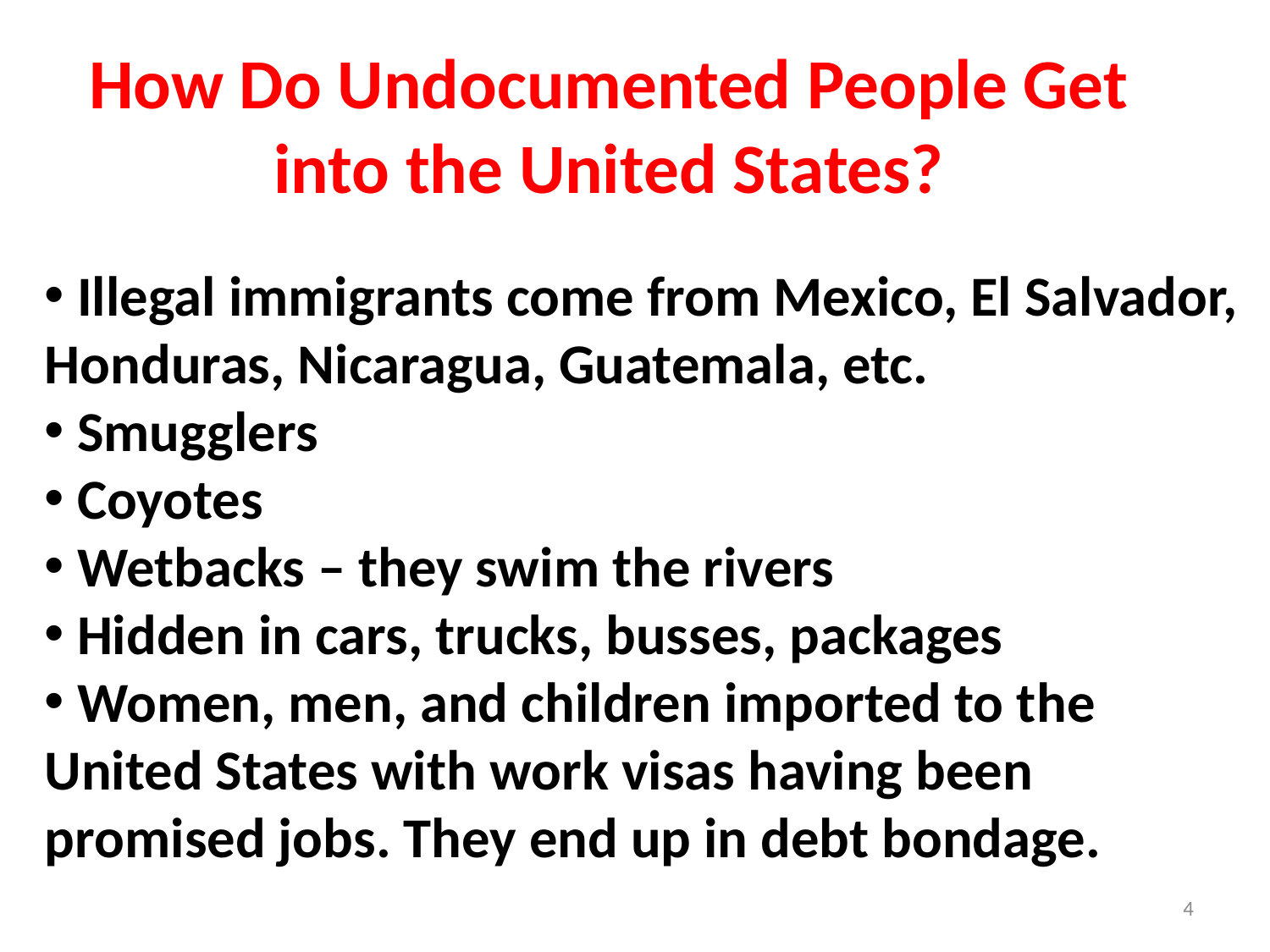

How Do Undocumented People Get
into the United States?
 Illegal immigrants come from Mexico, El Salvador,
Honduras, Nicaragua, Guatemala, etc.
 Smugglers
 Coyotes
 Wetbacks – they swim the rivers
 Hidden in cars, trucks, busses, packages
 Women, men, and children imported to the
United States with work visas having been
promised jobs. They end up in debt bondage.

4